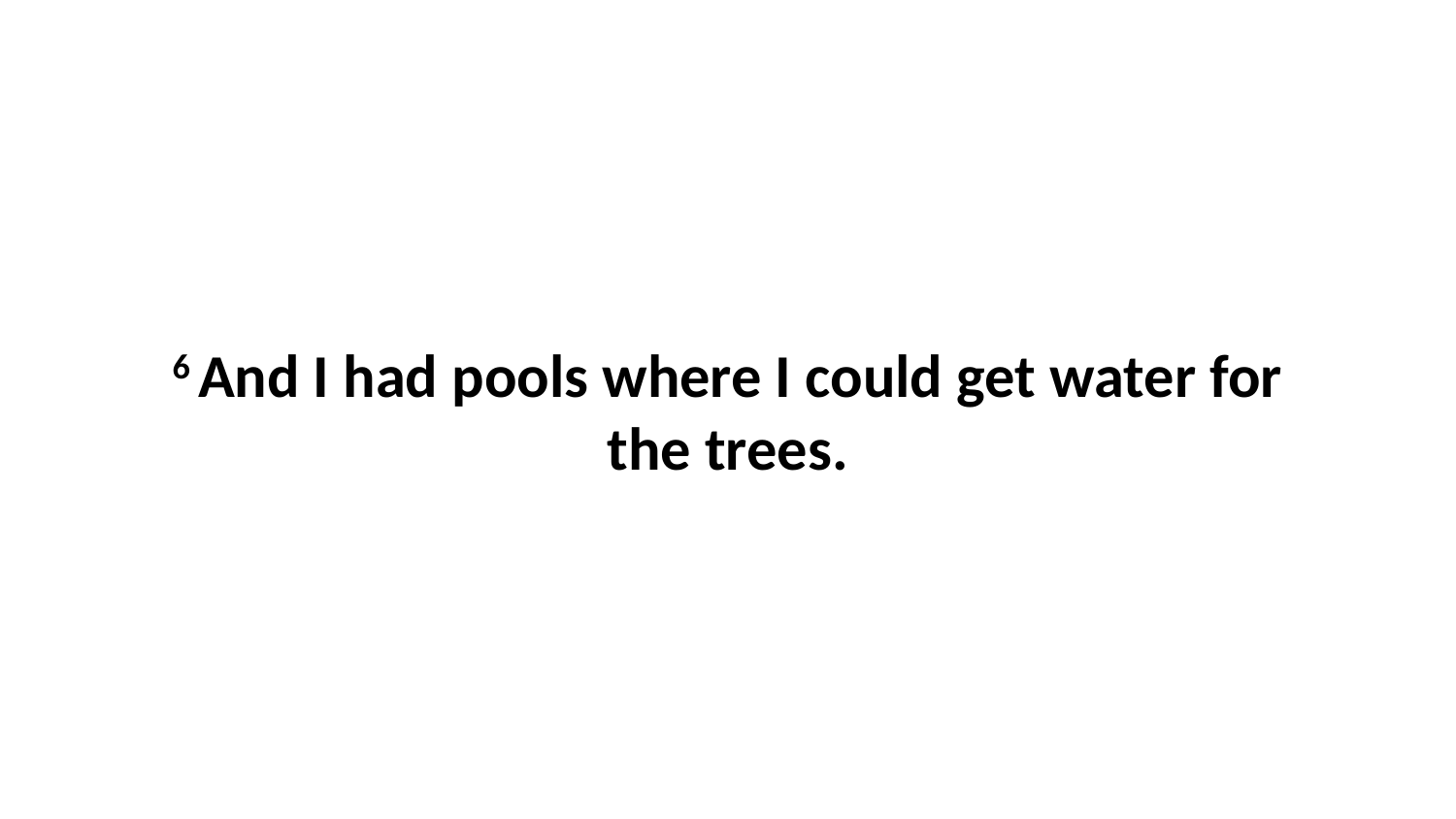

6 And I had pools where I could get water for the trees.